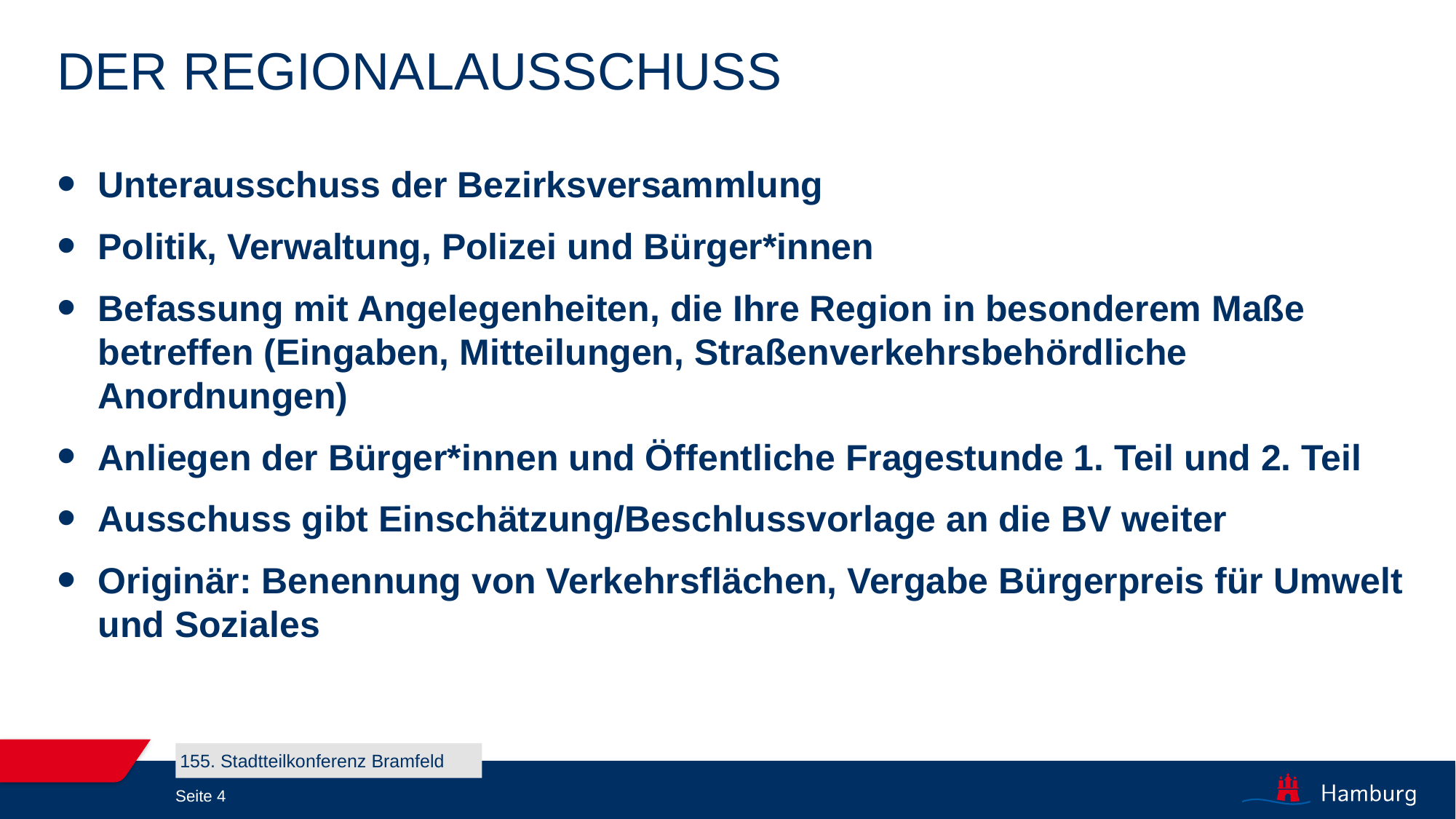

# Der Regionalausschuss
Unterausschuss der Bezirksversammlung
Politik, Verwaltung, Polizei und Bürger*innen
Befassung mit Angelegenheiten, die Ihre Region in besonderem Maße betreffen (Eingaben, Mitteilungen, Straßenverkehrsbehördliche Anordnungen)
Anliegen der Bürger*innen und Öffentliche Fragestunde 1. Teil und 2. Teil
Ausschuss gibt Einschätzung/Beschlussvorlage an die BV weiter
Originär: Benennung von Verkehrsflächen, Vergabe Bürgerpreis für Umwelt und Soziales

155. Stadtteilkonferenz Bramfeld
Seite 4